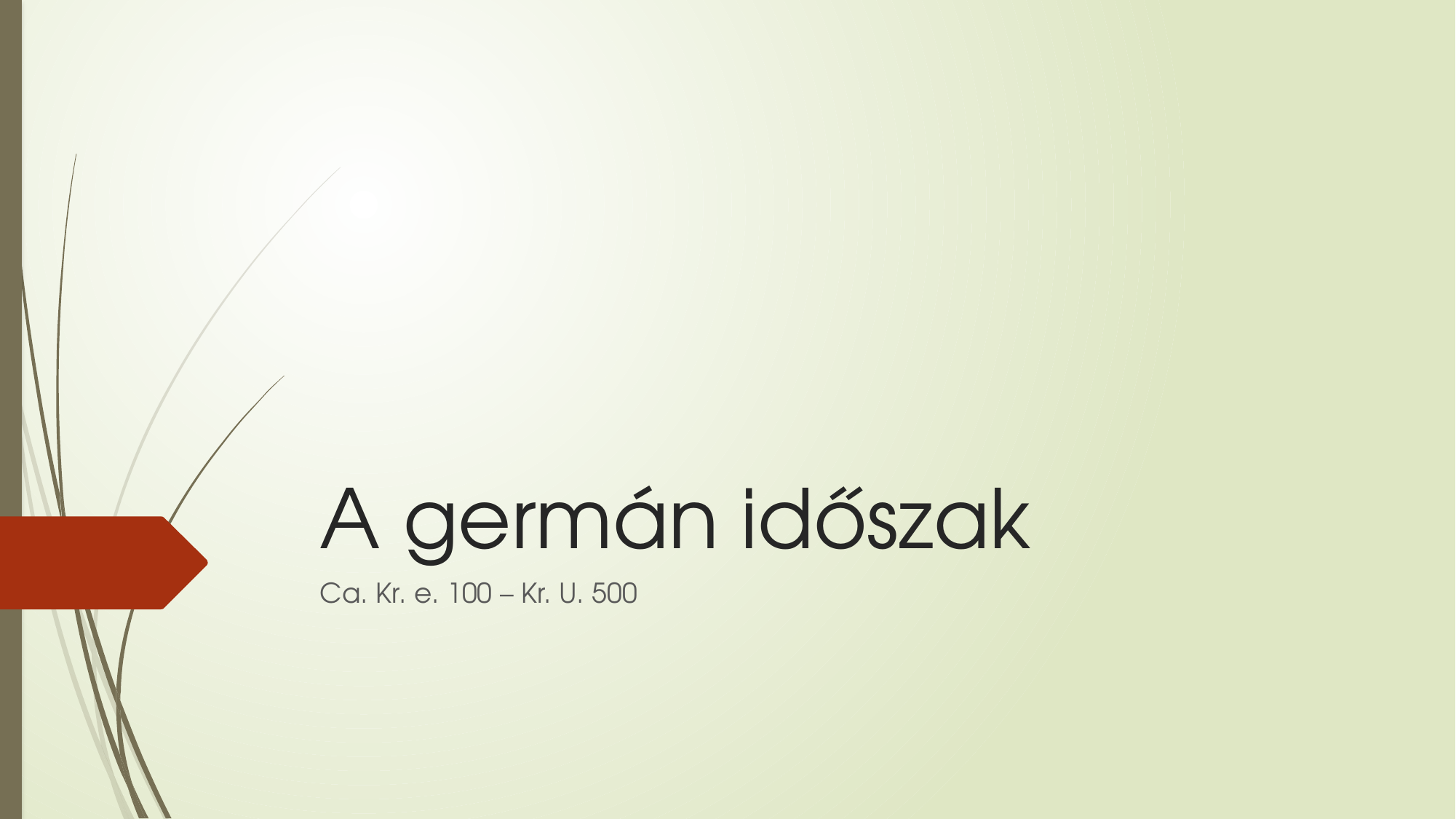

# A germán időszak
Ca. Kr. e. 100 – Kr. U. 500